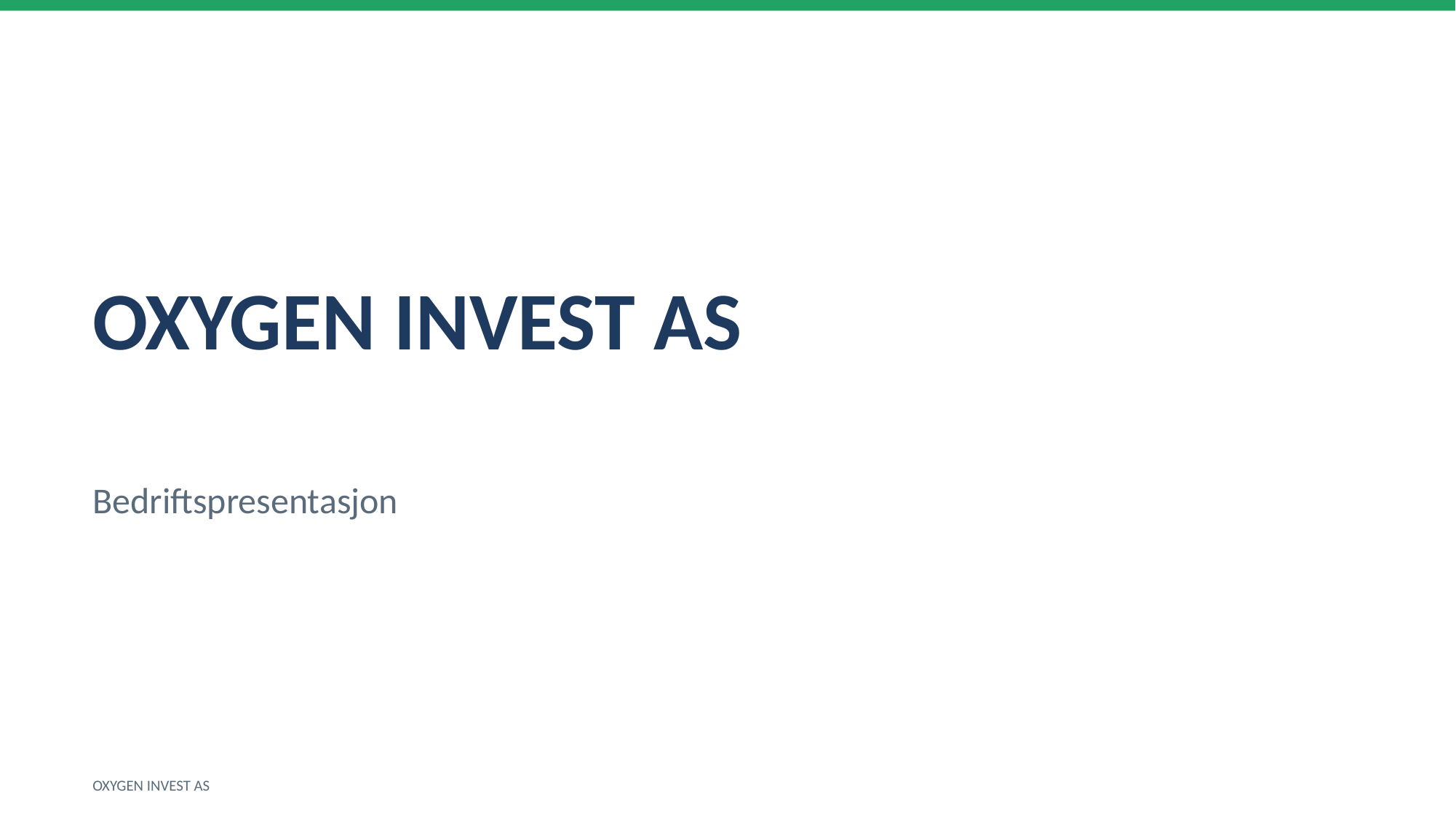

OXYGEN INVEST AS
Bedriftspresentasjon
OXYGEN INVEST AS